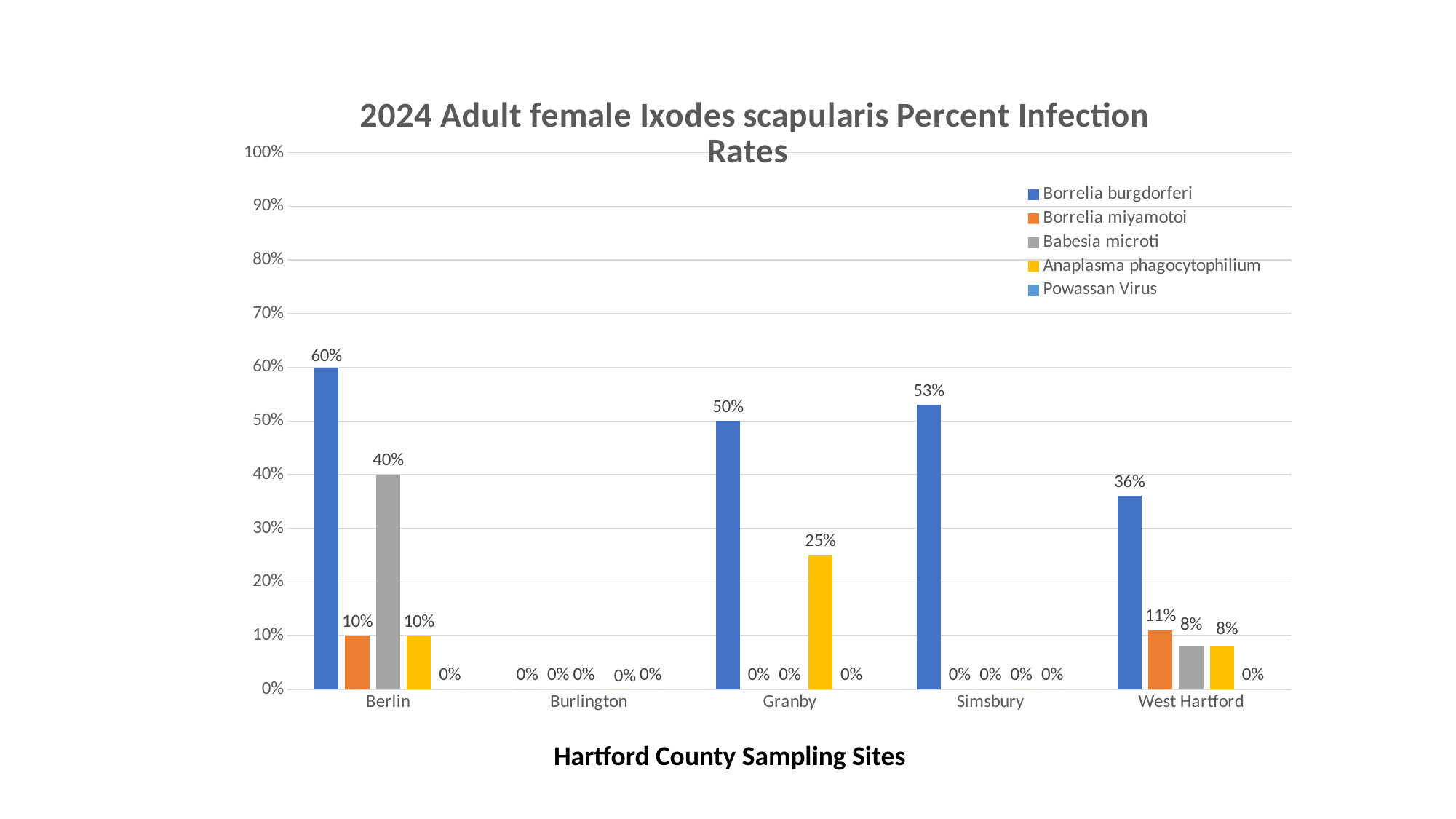

### Chart: 2024 Adult female Ixodes scapularis Percent Infection Rates

| Category | Borrelia burgdorferi | Borrelia miyamotoi | Babesia microti | Anaplasma phagocytophilium | Powassan Virus |
|---|---|---|---|---|---|
| Berlin | 0.6 | 0.1 | 0.4 | 0.1 | 0.0 |
| Burlington | 0.0 | 0.0 | 0.0 | 0.0 | 0.0 |
| Granby | 0.5 | 0.0 | 0.0 | 0.25 | 0.0 |
| Simsbury | 0.53 | 0.0 | 0.0 | 0.0 | 0.0 |
| West Hartford | 0.36 | 0.11 | 0.08 | 0.08 | 0.0 |
Hartford County Sampling Sites